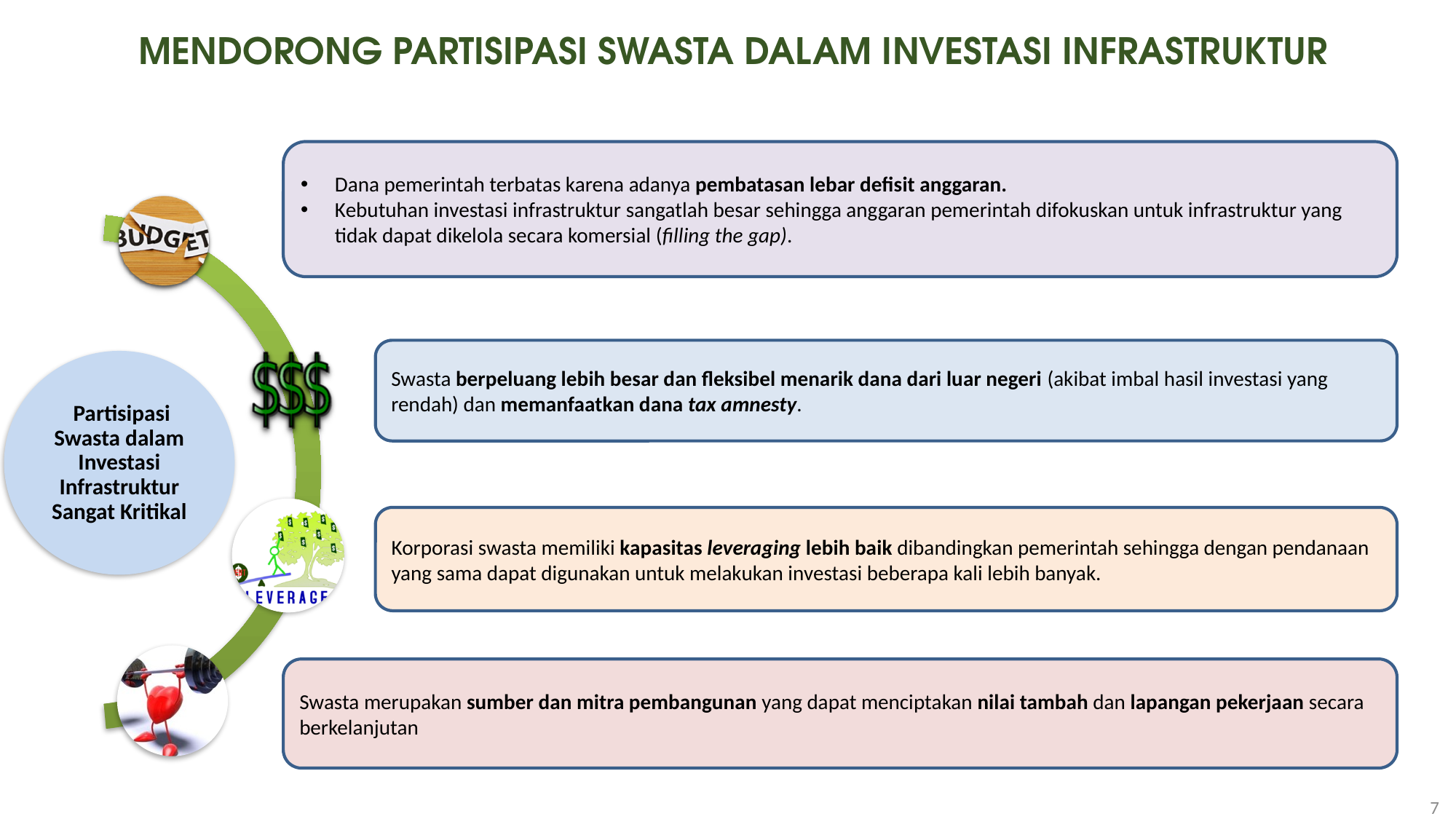

MENDORONG PARTISIPASI SWASTA DALAM INVESTASI INFRASTRUKTUR
 Partisipasi Swasta dalam Investasi Infrastruktur Sangat Kritikal

Dana pemerintah terbatas karena adanya pembatasan lebar defisit anggaran.
Kebutuhan investasi infrastruktur sangatlah besar sehingga anggaran pemerintah difokuskan untuk infrastruktur yang tidak dapat dikelola secara komersial (filling the gap).
Swasta berpeluang lebih besar dan fleksibel menarik dana dari luar negeri (akibat imbal hasil investasi yang rendah) dan memanfaatkan dana tax amnesty.
Korporasi swasta memiliki kapasitas leveraging lebih baik dibandingkan pemerintah sehingga dengan pendanaan yang sama dapat digunakan untuk melakukan investasi beberapa kali lebih banyak.
Swasta merupakan sumber dan mitra pembangunan yang dapat menciptakan nilai tambah dan lapangan pekerjaan secara berkelanjutan
7